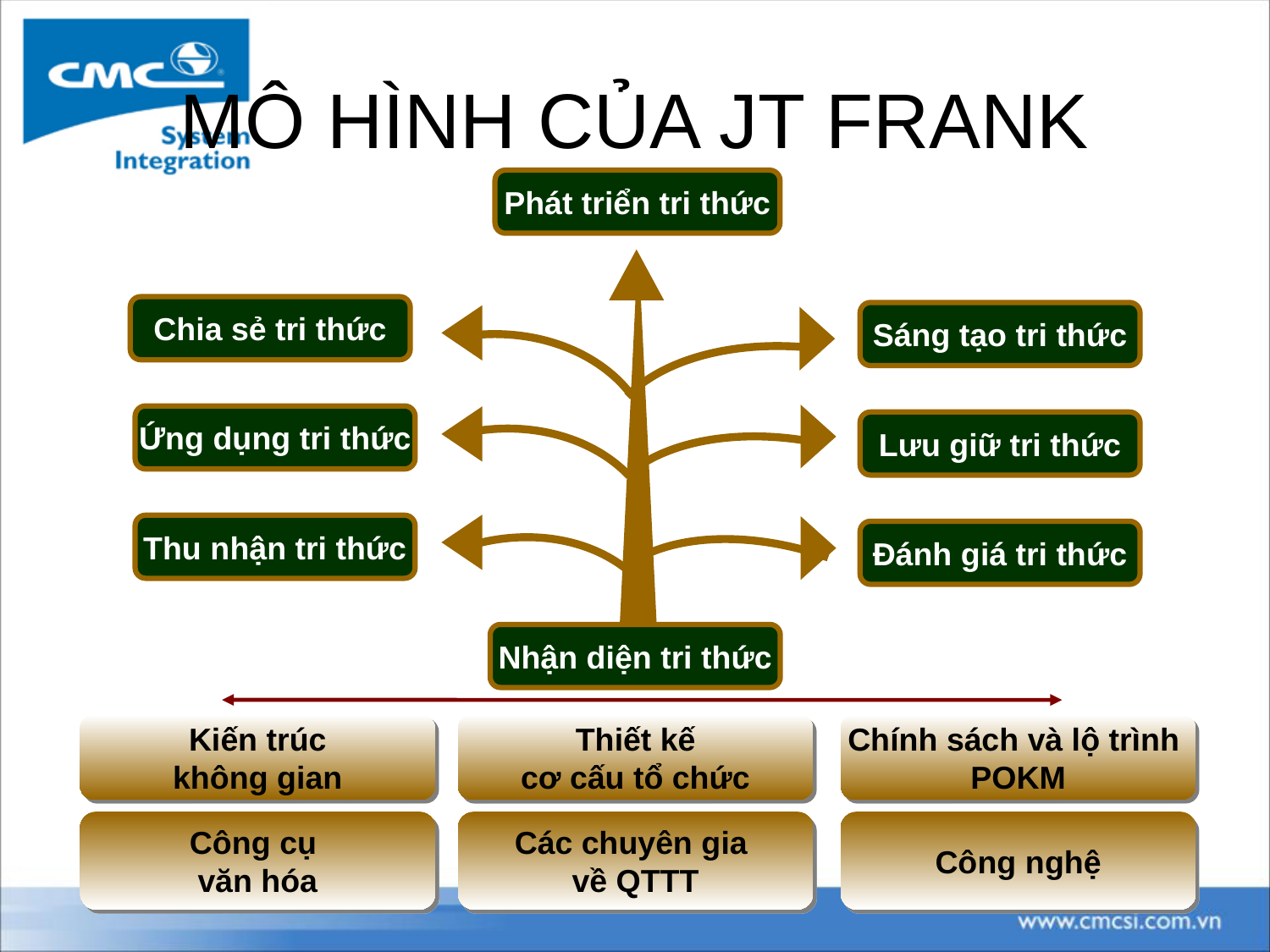

# MÔ HÌNH CỦA JT FRANK
Phát triển tri thức

Chia sẻ tri thức
Sáng tạo tri thức

Ứng dụng tri thức
Lưu giữ tri thức

Thu nhận tri thức
Đánh giá tri thức

Nhận diện tri thức

Kiến trúc
không gian
Thiết kế
cơ cấu tổ chức
Chính sách và lộ trình
POKM
Công cụ
văn hóa
Các chuyên gia
về QTTT
Công nghệ
15